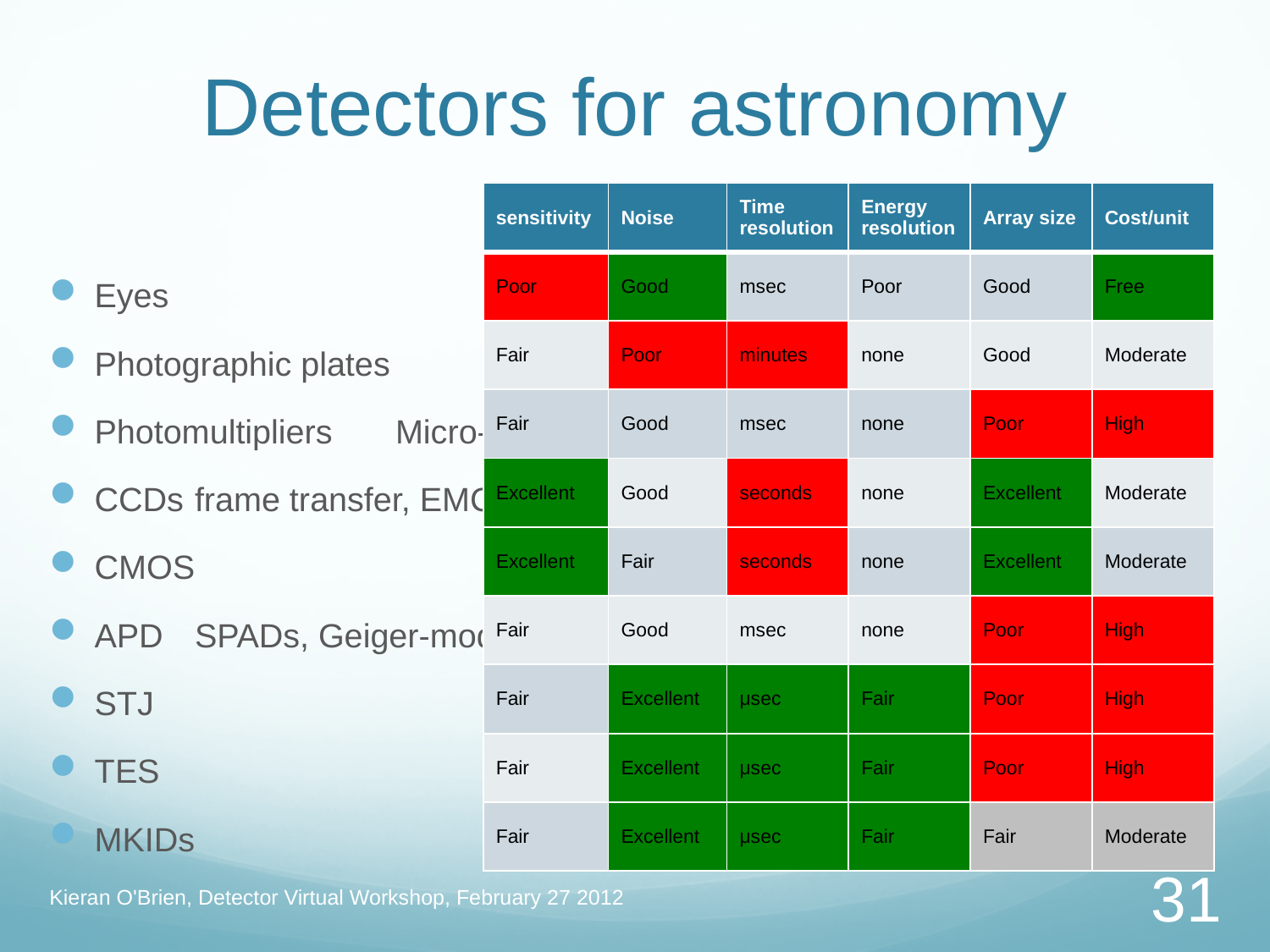

# Detectors for astronomy
| sensitivity | Noise | Time resolution | Energy resolution | Array size | Cost/unit |
| --- | --- | --- | --- | --- | --- |
| Poor | Good | msec | Poor | Good | Free |
| Fair | Poor | minutes | none | Good | Moderate |
| Fair | Good | msec | none | Poor | High |
| Excellent | Good | seconds | none | Excellent | Moderate |
| Excellent | Fair | seconds | none | Excellent | Moderate |
| Fair | Good | msec | none | Poor | High |
| Fair | Excellent | μsec | Fair | Poor | High |
| Fair | Excellent | μsec | Fair | Poor | High |
| Fair | Excellent | μsec | Fair | Fair | Moderate |
Eyes
Photographic plates
Photomultipliers		Micro-channel plates
CCDs			frame transfer, EMCCDs
CMOS
APD				SPADs, Geiger-mode APD
STJ
TES
MKIDs

Kieran O'Brien, Detector Virtual Workshop, February 27 2012
31